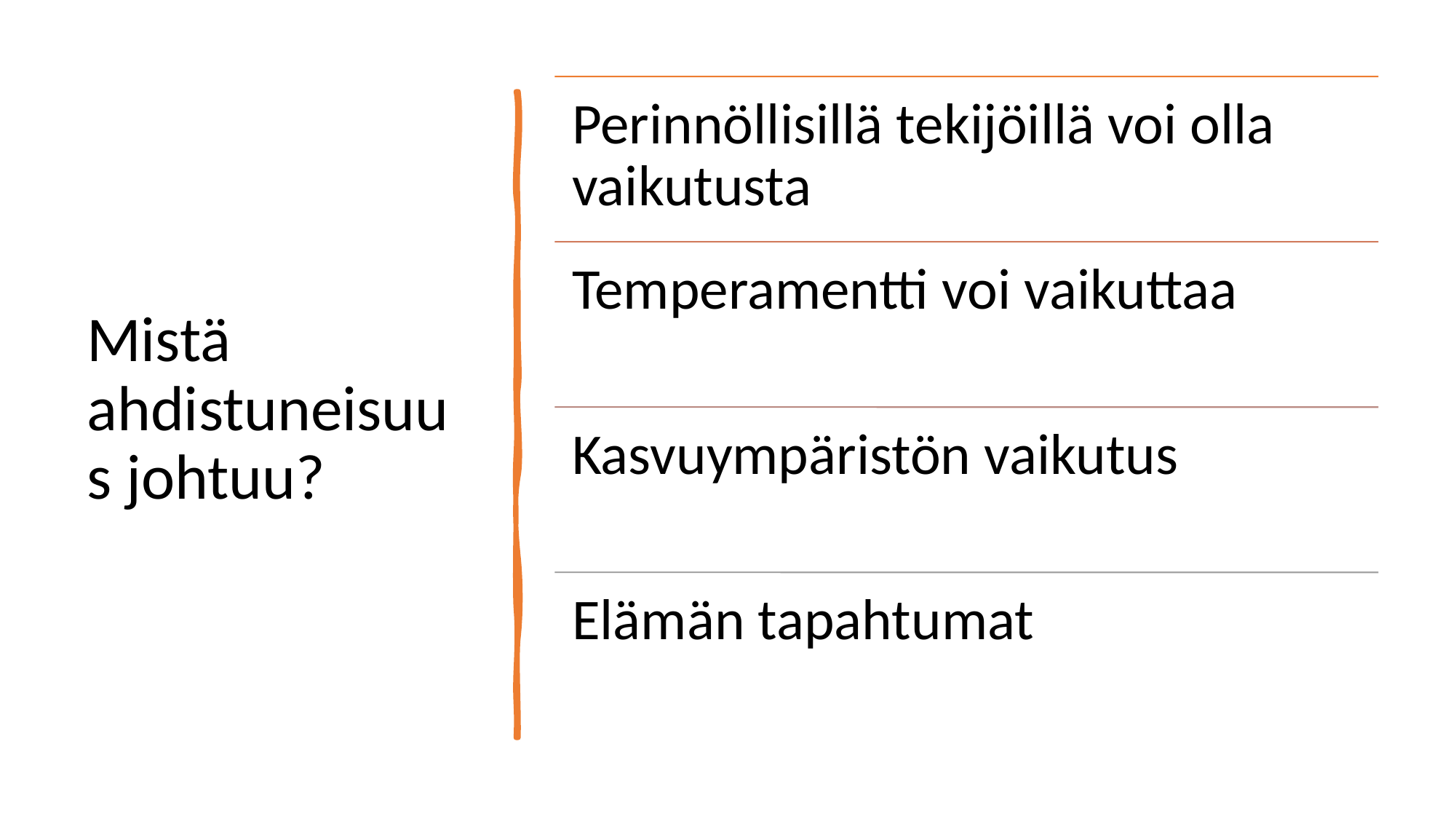

Perinnöllisillä tekijöillä voi olla vaikutusta
Temperamentti voi vaikuttaa
Kasvuympäristön vaikutus
Elämän tapahtumat
# Mistä ahdistuneisuus johtuu?